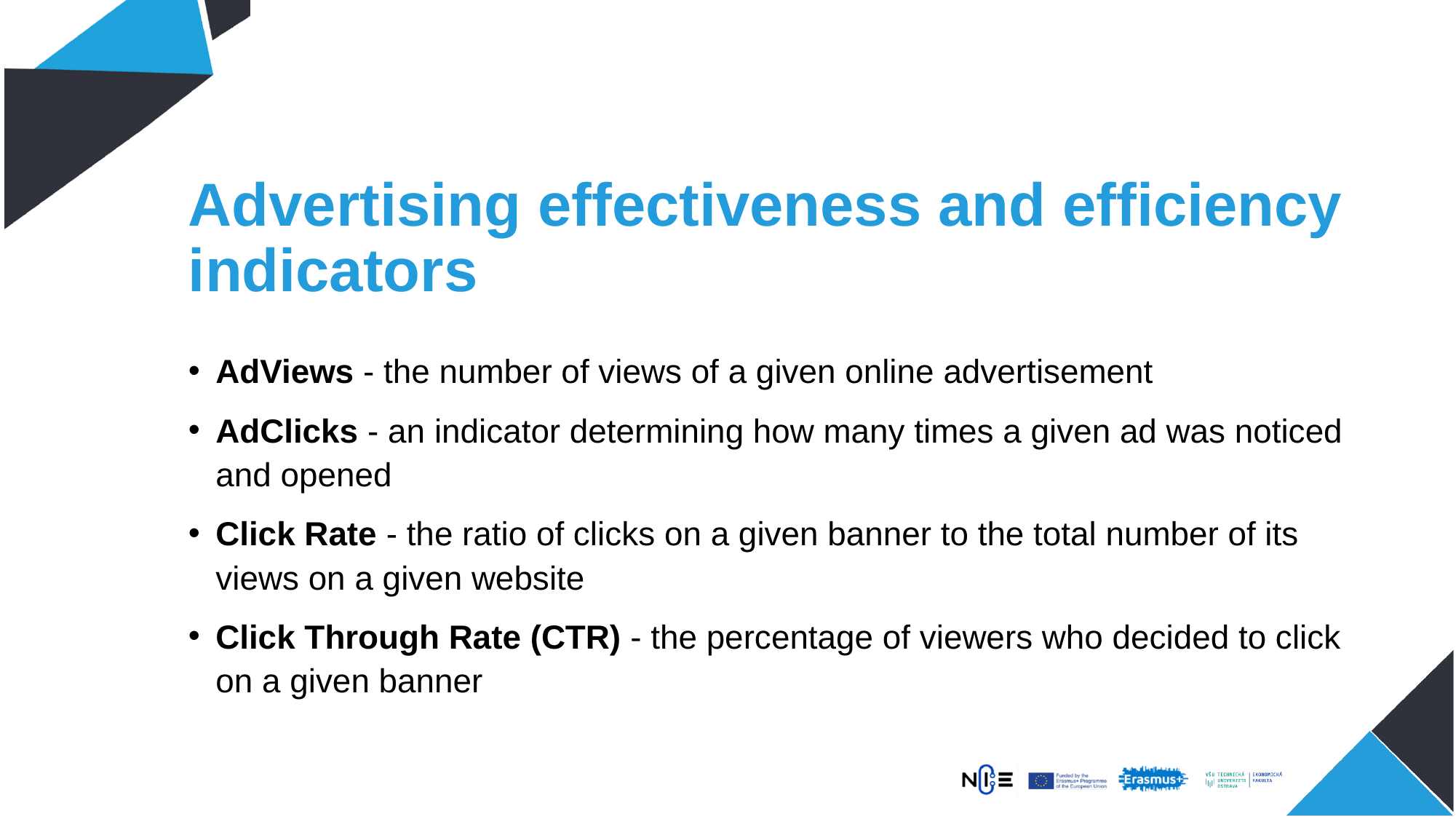

# Advertising effectiveness and efficiency indicators
AdViews - the number of views of a given online advertisement
AdClicks - an indicator determining how many times a given ad was noticed and opened
Click Rate - the ratio of clicks on a given banner to the total number of its views on a given website
Click Through Rate (CTR) - the percentage of viewers who decided to click on a given banner